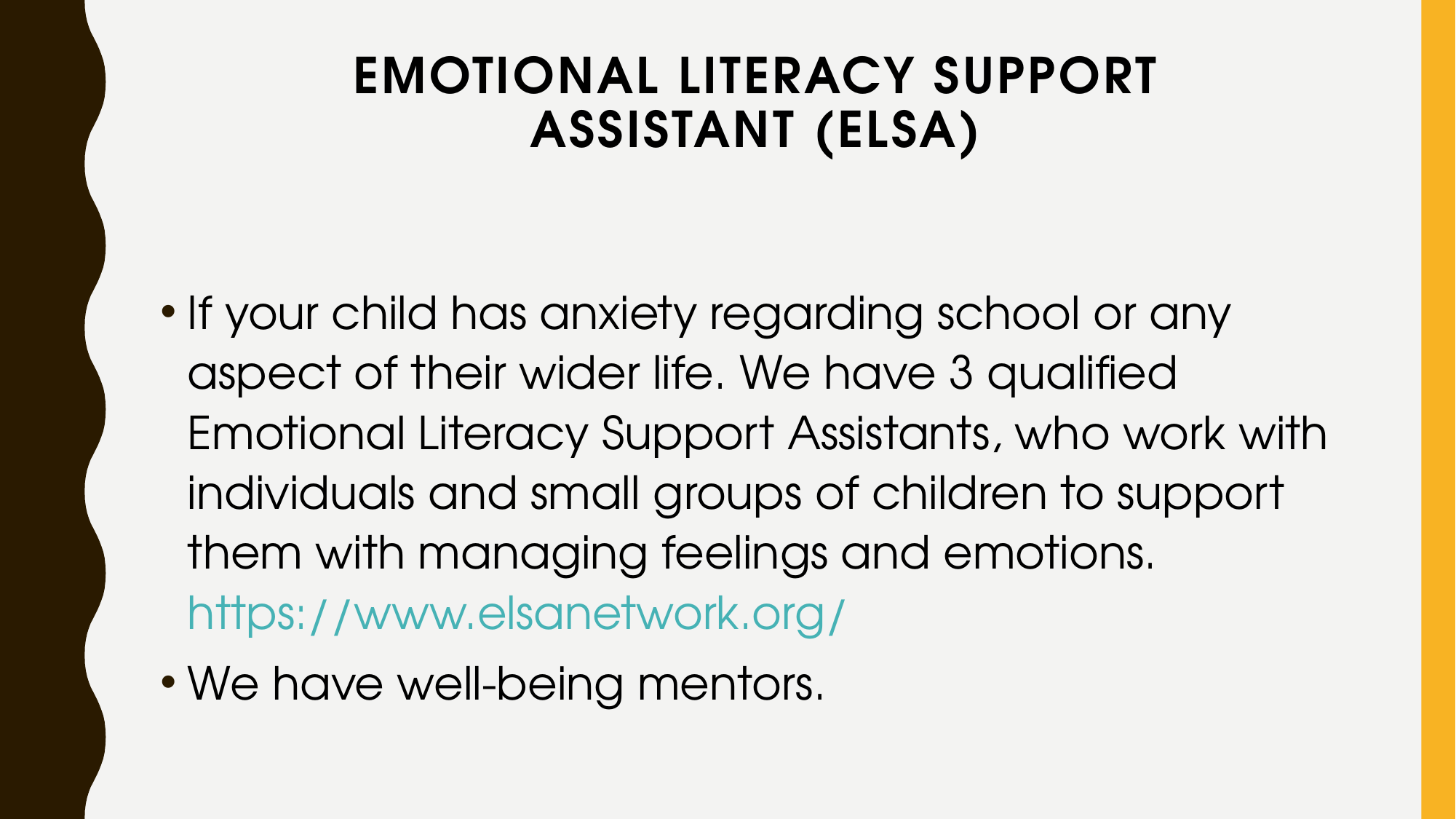

# Emotional Literacy Support Assistant (ELSA)
If your child has anxiety regarding school or any aspect of their wider life. We have 3 qualified Emotional Literacy Support Assistants, who work with individuals and small groups of children to support them with managing feelings and emotions. https://www.elsanetwork.org/
We have well-being mentors.